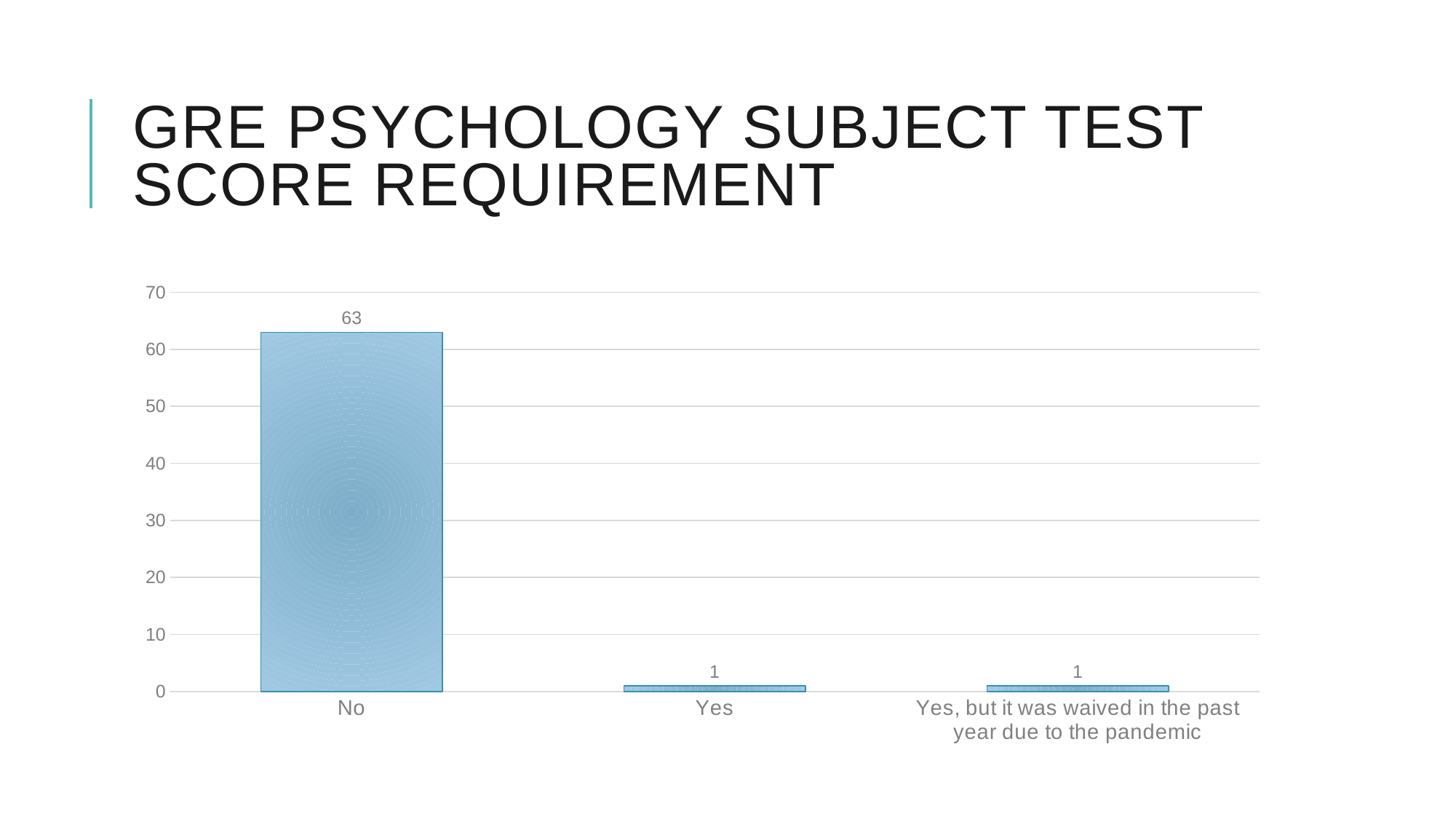

# Gre psychology subject test score requirement

### Chart

| Category |  |
|---|---|
| No | 63.0 |
| Yes | 1.0 |
| Yes, but it was waived in the past year due to the pandemic | 1.0 |